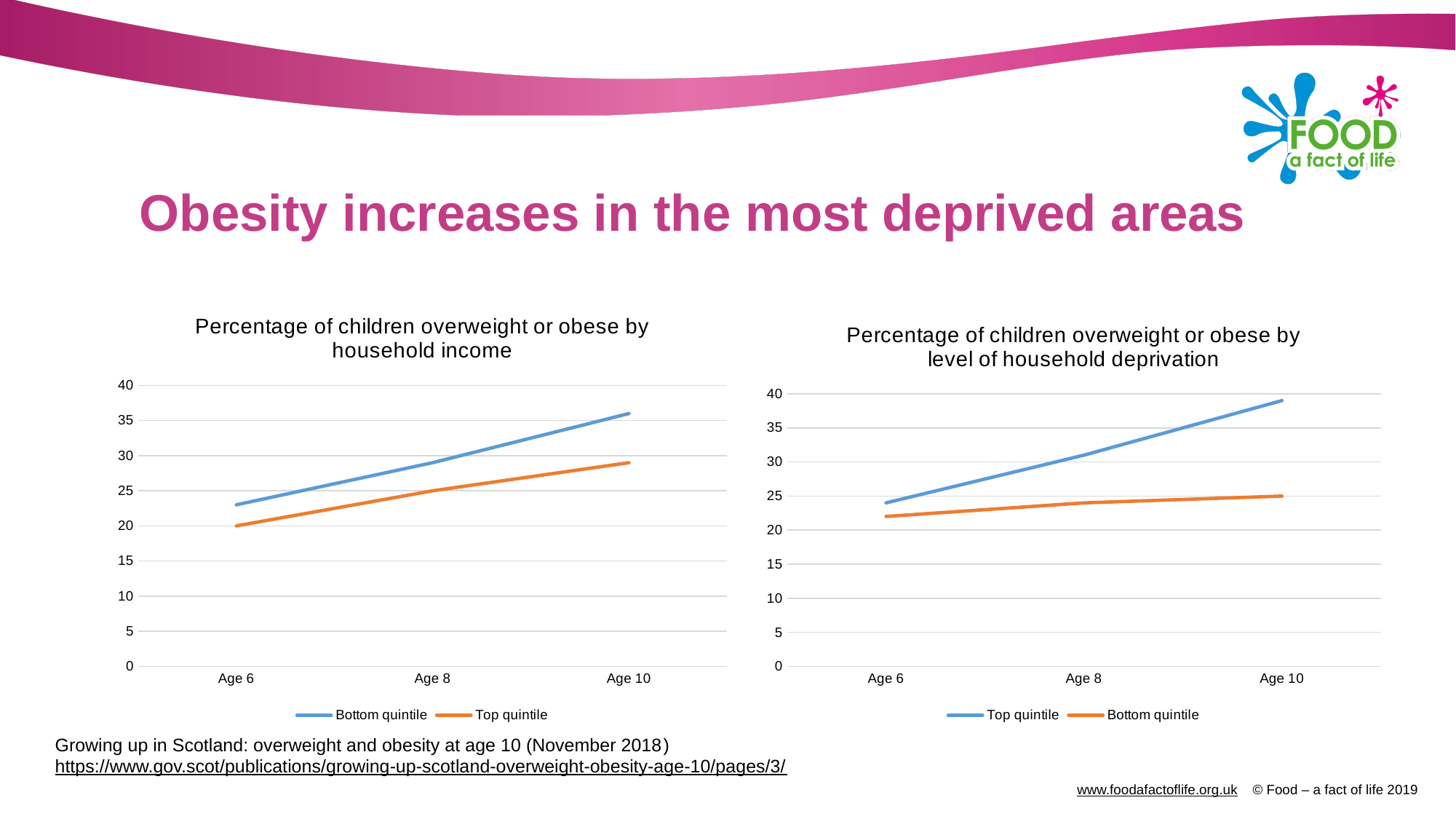

# Obesity increases in the most deprived areas

### Chart: Percentage of children overweight or obese by household income

| Category | Bottom quintile | Top quintile |
|---|---|---|
| Age 6 | 23.0 | 20.0 |
| Age 8 | 29.0 | 25.0 |
| Age 10 | 36.0 | 29.0 |

### Chart: Percentage of children overweight or obese by level of household deprivation

| Category | Top quintile | Bottom quintile |
|---|---|---|
| Age 6 | 24.0 | 22.0 |
| Age 8 | 31.0 | 24.0 |
| Age 10 | 39.0 | 25.0 |
Growing up in Scotland: overweight and obesity at age 10 (November 2018)
https://www.gov.scot/publications/growing-up-scotland-overweight-obesity-age-10/pages/3/